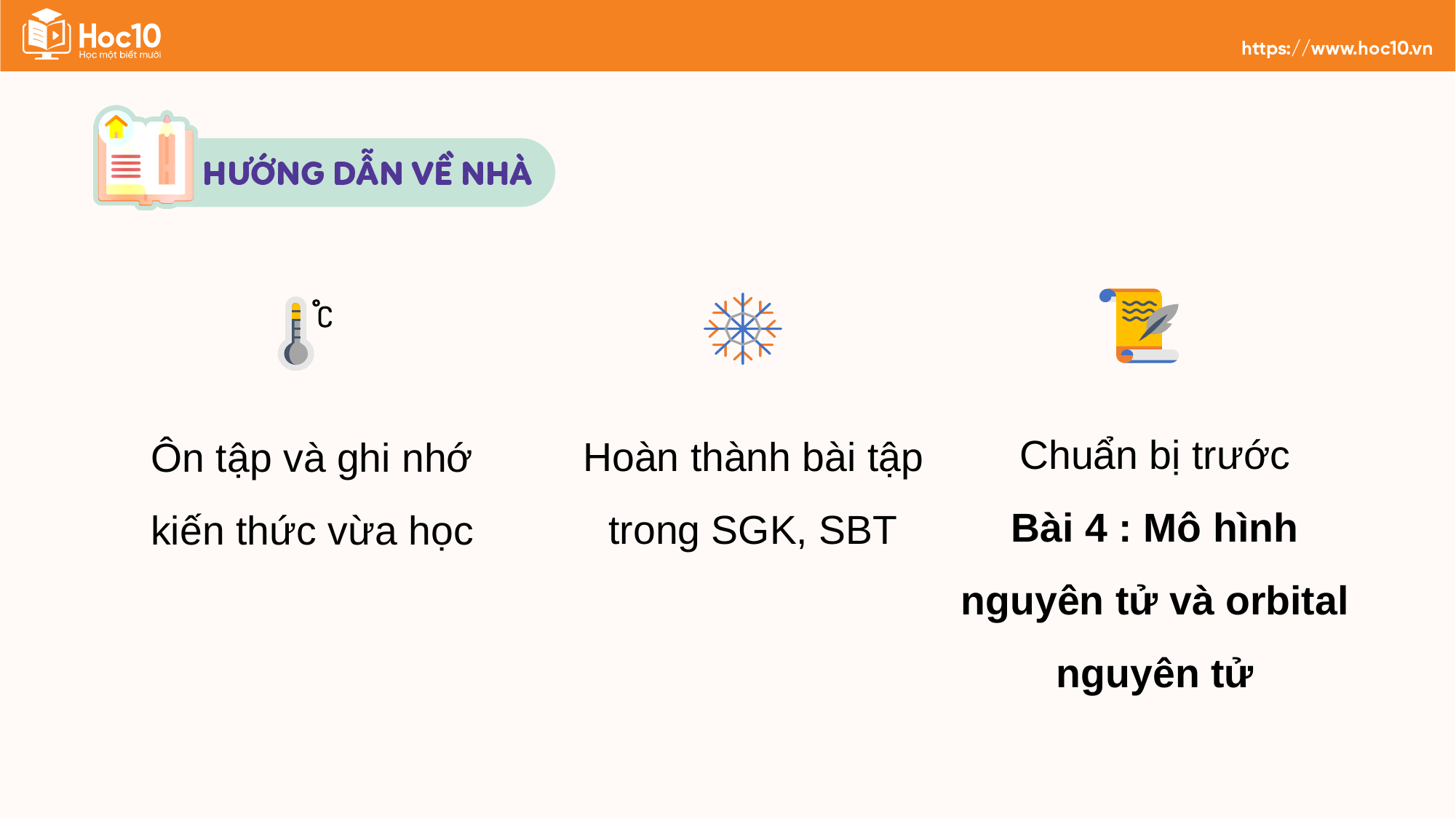

Chuẩn bị trước
Bài 4 : Mô hình nguyên tử và orbital nguyên tử
Hoàn thành bài tập trong SGK, SBT
Ôn tập và ghi nhớ kiến thức vừa học